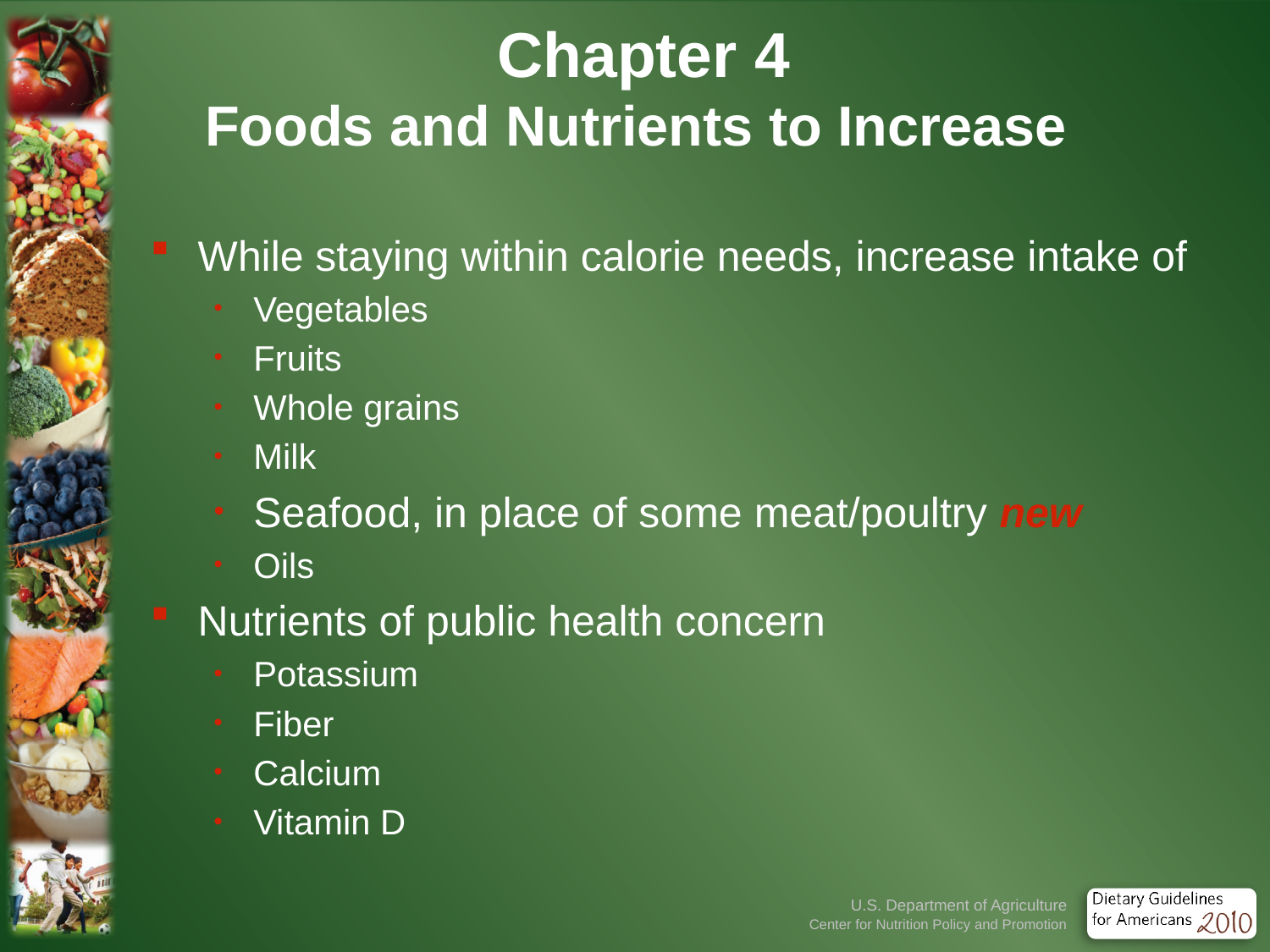

# Chapter 4 Foods and Nutrients to Increase
While staying within calorie needs, increase intake of
Vegetables
Fruits
Whole grains
Milk
Seafood, in place of some meat/poultry new
Oils
Nutrients of public health concern
Potassium
Fiber
Calcium
Vitamin D